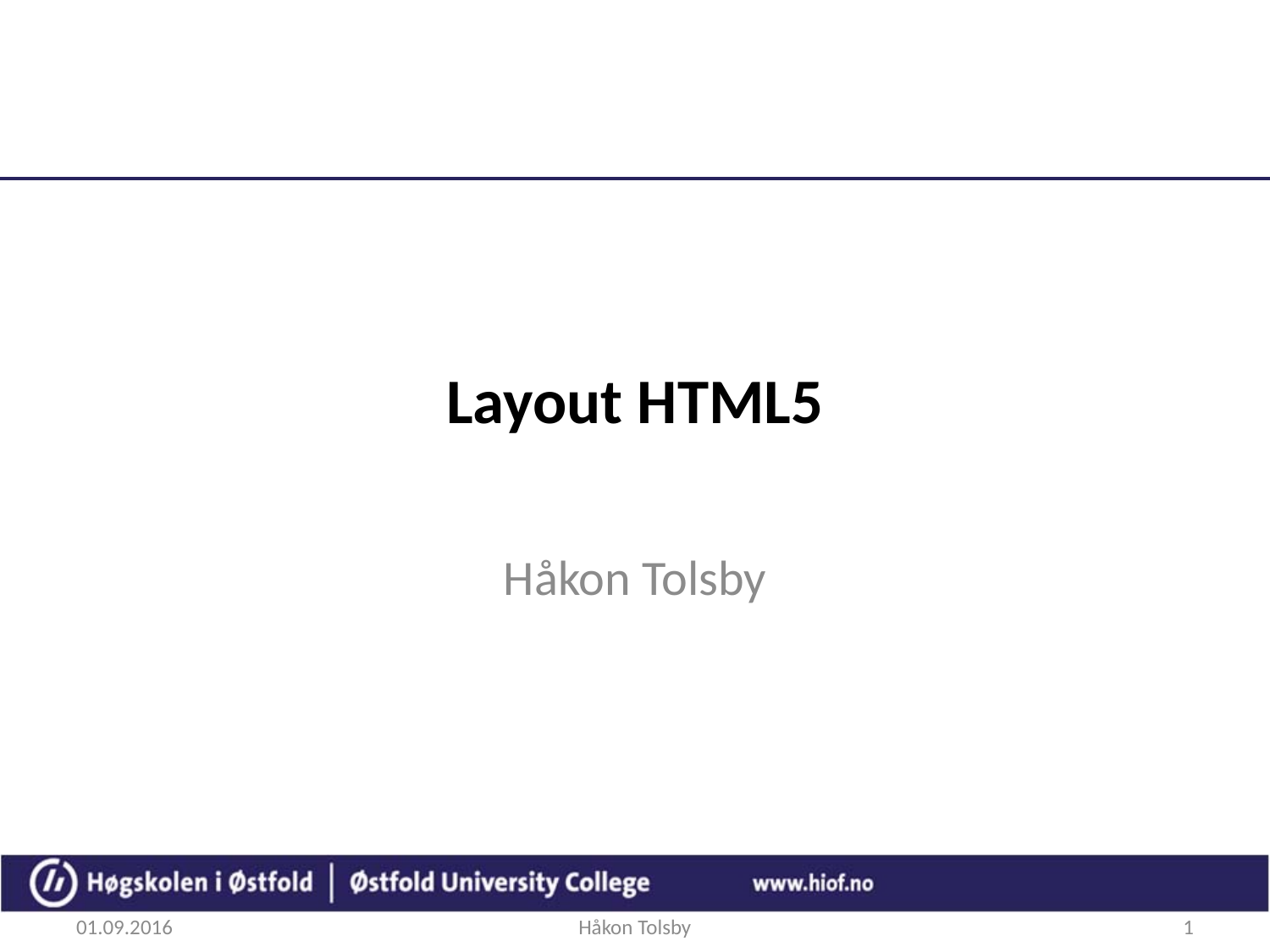

# Layout HTML5
Håkon Tolsby
01.09.2016
Håkon Tolsby
1